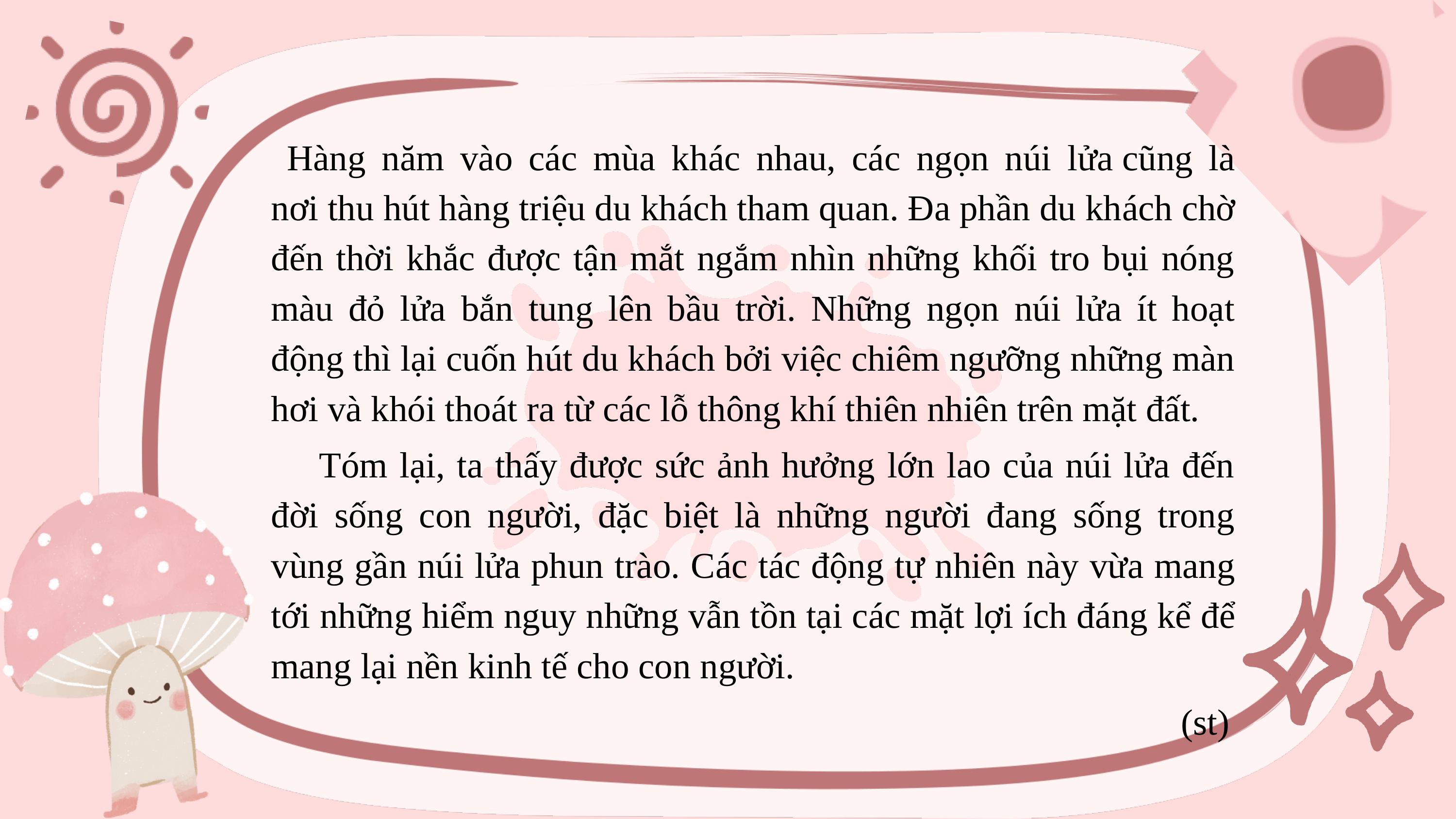

Hàng năm vào các mùa khác nhau, các ngọn núi lửa cũng là nơi thu hút hàng triệu du khách tham quan. Đa phần du khách chờ đến thời khắc được tận mắt ngắm nhìn những khối tro bụi nóng màu đỏ lửa bắn tung lên bầu trời. Những ngọn núi lửa ít hoạt động thì lại cuốn hút du khách bởi việc chiêm ngưỡng những màn hơi và khói thoát ra từ các lỗ thông khí thiên nhiên trên mặt đất.
    Tóm lại, ta thấy được sức ảnh hưởng lớn lao của núi lửa đến đời sống con người, đặc biệt là những người đang sống trong vùng gần núi lửa phun trào. Các tác động tự nhiên này vừa mang tới những hiểm nguy những vẫn tồn tại các mặt lợi ích đáng kể để mang lại nền kinh tế cho con người.
                                                                                                    (st)